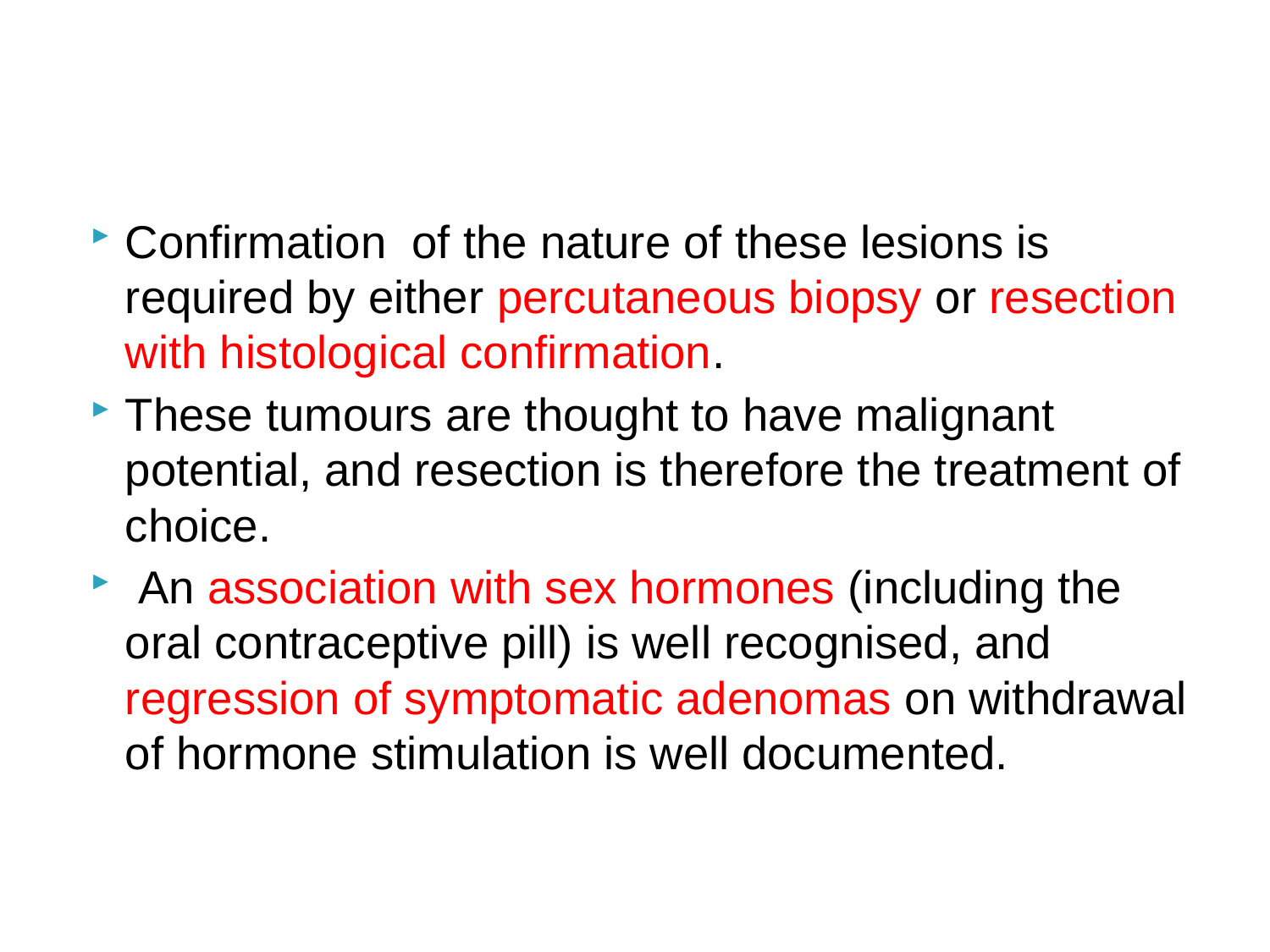

#
Confirmation  of the nature of these lesions is required by either percutaneous biopsy or resection with histological confirmation.
These tumours are thought to have malignant potential, and resection is therefore the treatment of choice.
 An association with sex hormones (including the oral contraceptive pill) is well recognised, and regression of symptomatic adenomas on withdrawal of hormone stimulation is well documented.